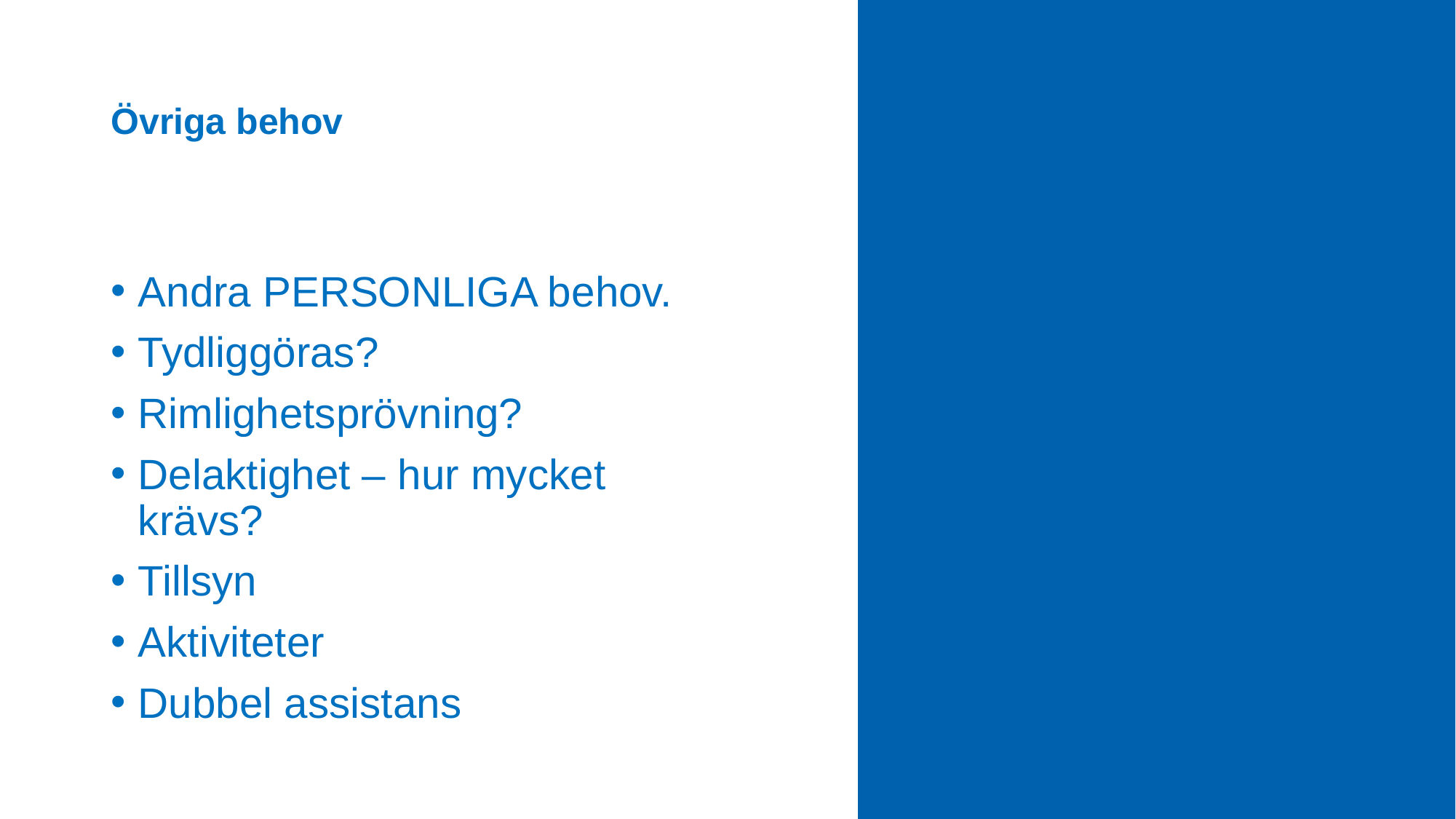

# Övriga behov
Andra PERSONLIGA behov.
Tydliggöras?
Rimlighetsprövning?
Delaktighet – hur mycket krävs?
Tillsyn
Aktiviteter
Dubbel assistans